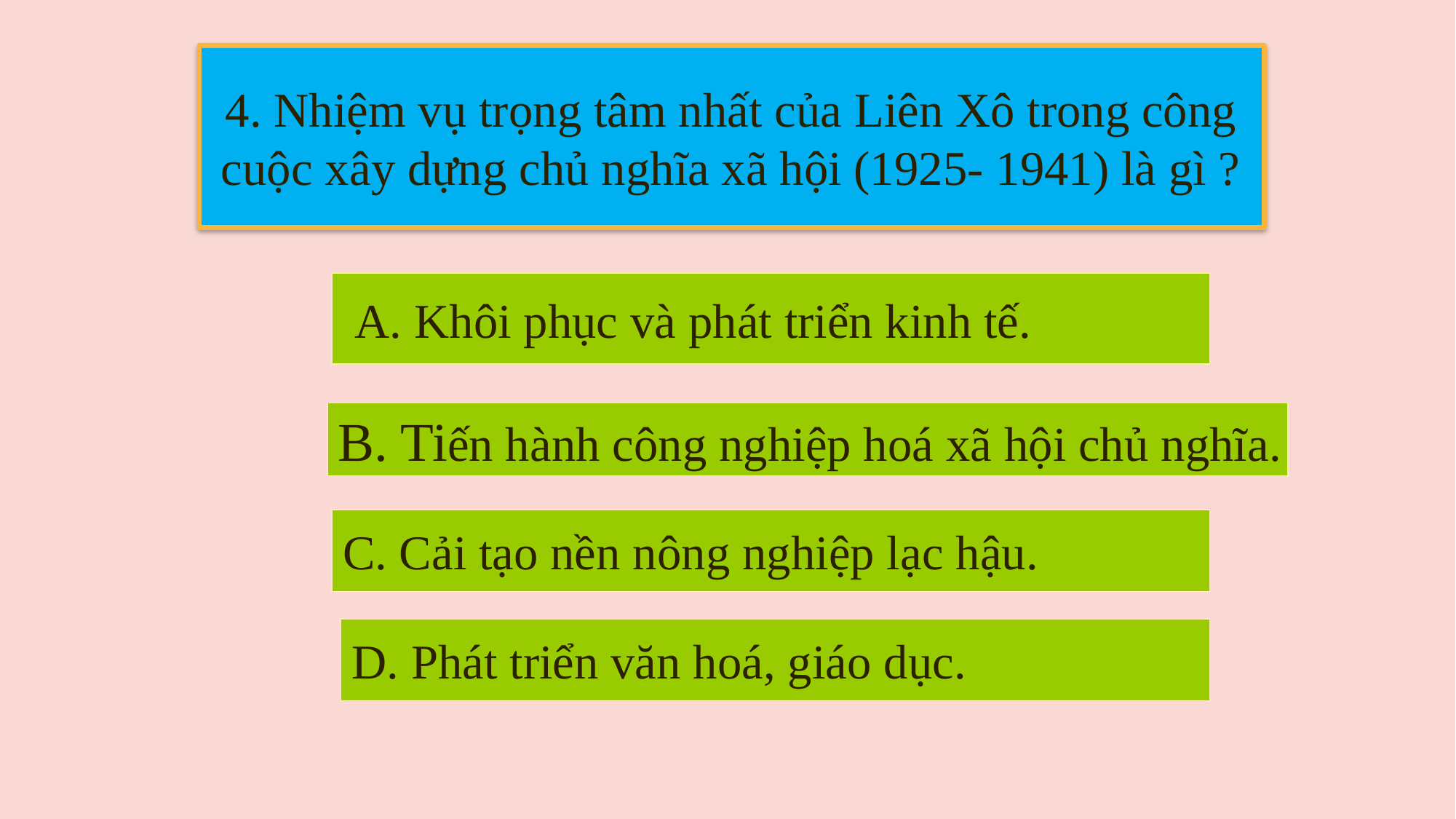

4. Nhiệm vụ trọng tâm nhất của Liên Xô trong công cuộc xây dựng chủ nghĩa xã hội (1925- 1941) là gì ?
#

 A. Khôi phục và phát triển kinh tế.
B. Tiến hành công nghiệp hoá xã hội chủ nghĩa.
C. Cải tạo nền nông nghiệp lạc hậu.
D. Phát triển văn hoá, giáo dục.